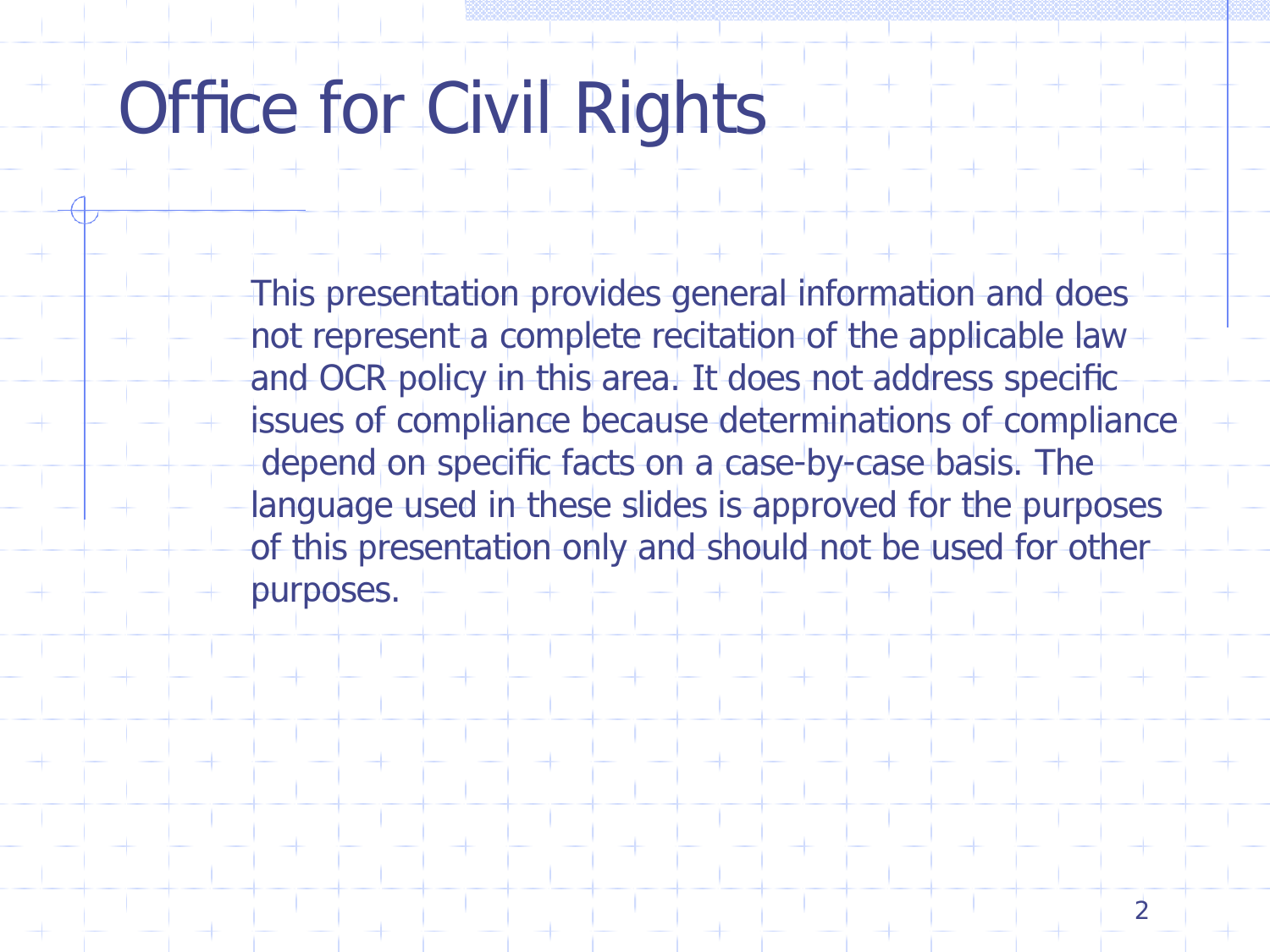

# Office for Civil Rights
This presentation provides general information and does  not represent a complete recitation of the applicable law  and OCR policy in this area. It does not address specific  issues of compliance because determinations of compliance  depend on specific facts on a case-by-case basis. The  language used in these slides is approved for the purposes  of this presentation only and should not be used for other  purposes.
2